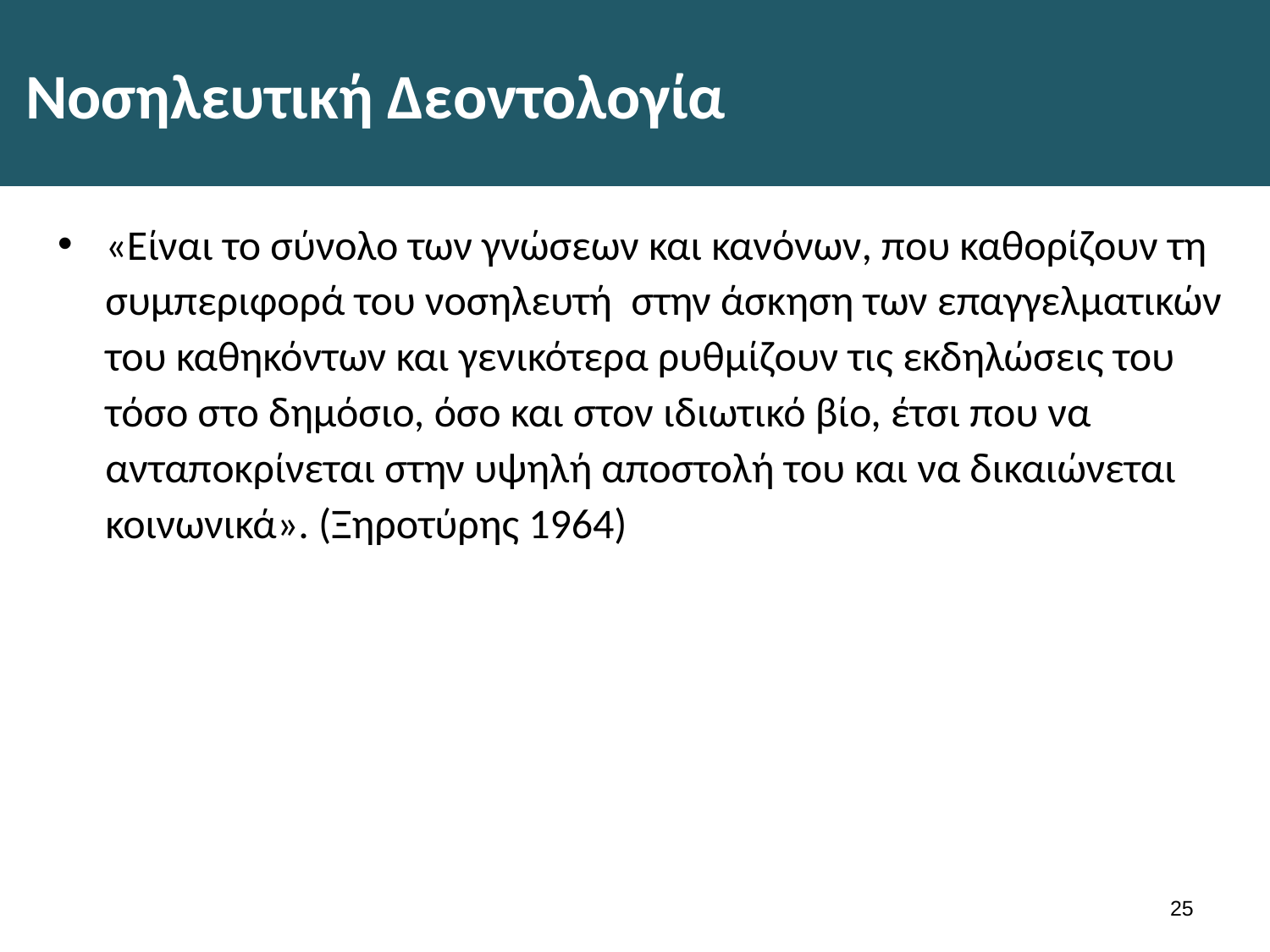

# Νοσηλευτική Δεοντολογία
«Είναι το σύνολο των γνώσεων και κανόνων, που καθορίζουν τη συμπεριφορά του νοσηλευτή  στην άσκηση των επαγγελματικών του καθηκόντων και γενικότερα ρυθμίζουν τις εκδηλώσεις του τόσο στο δημόσιο, όσο και στον ιδιωτικό βίο, έτσι που να ανταποκρίνεται στην υψηλή αποστολή του και να δικαιώνεται κοινωνικά». (Ξηροτύρης 1964)
25